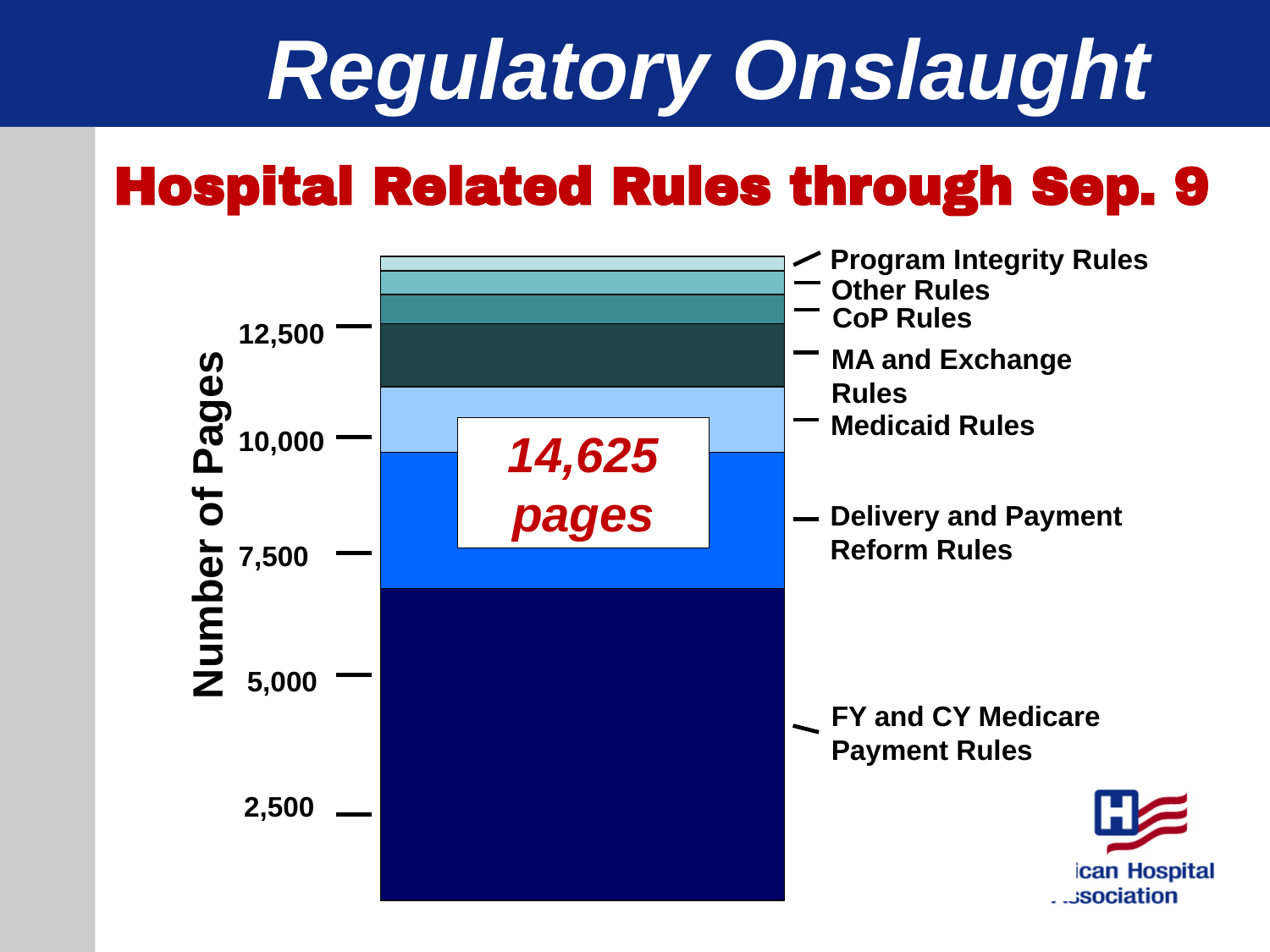

# Regulatory Onslaught
Hospital Related Rules through Sep. 9
Program Integrity Rules

Other Rules

CoP Rules
12,500

MA and Exchange Rules

 Medicaid Rules
10,000

14,625 pages

Delivery and Payment Reform Rules
Number of Pages
7,500

5,000

FY and CY Medicare Payment Rules

2,500